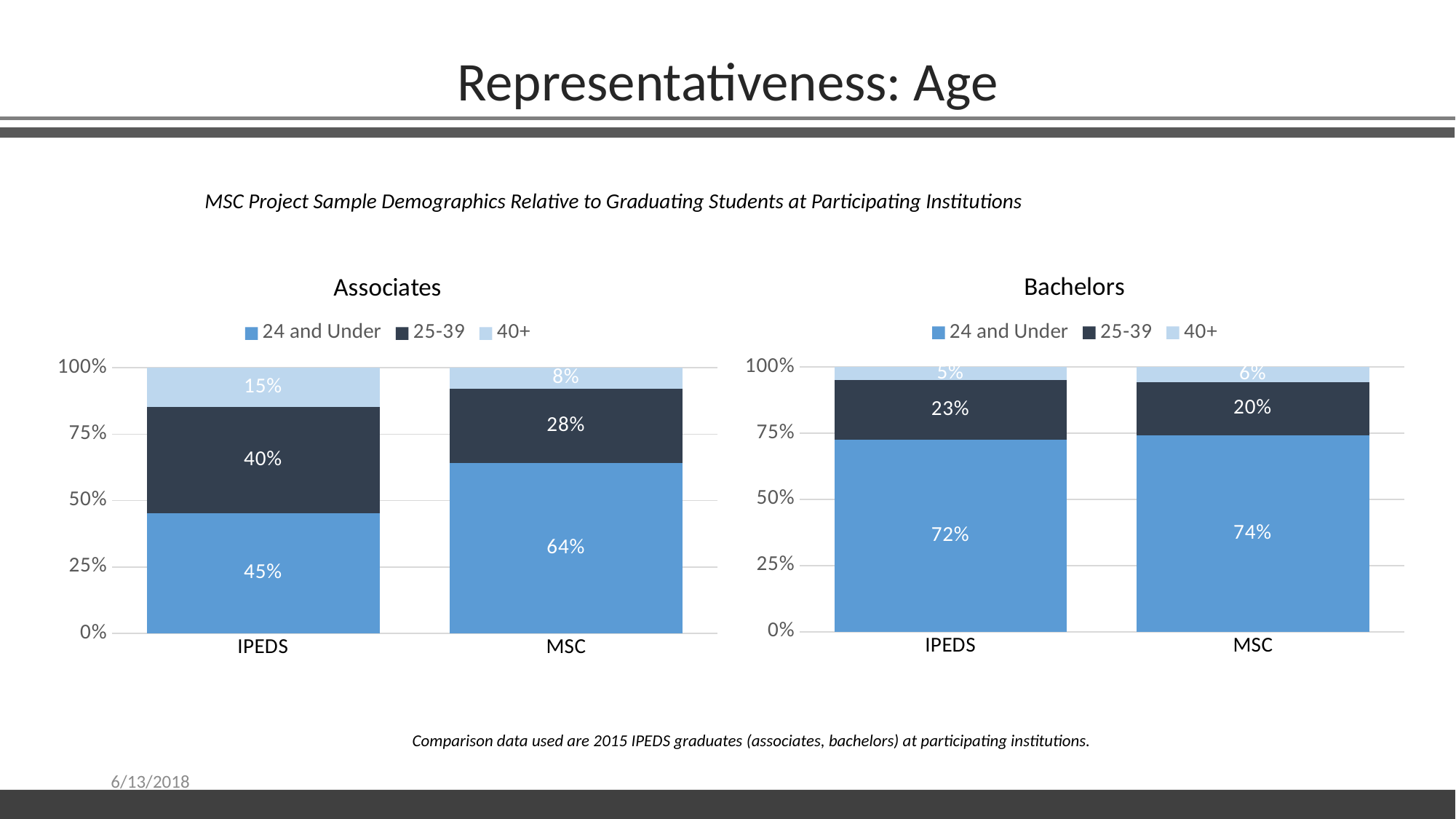

Representativeness: Age

MSC Project Sample Demographics Relative to Graduating Students at Participating Institutions

### Chart: Bachelors

| Category | 24 and Under | 25-39 | 40+ |
|---|---|---|---|
| IPEDS | 0.7239564570444063 | 0.22542094134231325 | 0.050622601613282234 |
| MSC | 0.741086235489221 | 0.20149253731343328 | 0.05742122719734676 |

### Chart: Associates

| Category | 24 and Under | 25-39 | 40+ |
|---|---|---|---|
| IPEDS | 0.45074507142195974 | 0.4001480887298313 | 0.14910683984820924 |
| MSC | 0.639734582357534 | 0.28103044496487156 | 0.07923497267759562 |
Comparison data used are 2015 IPEDS graduates (associates, bachelors) at participating institutions.
6/13/2018